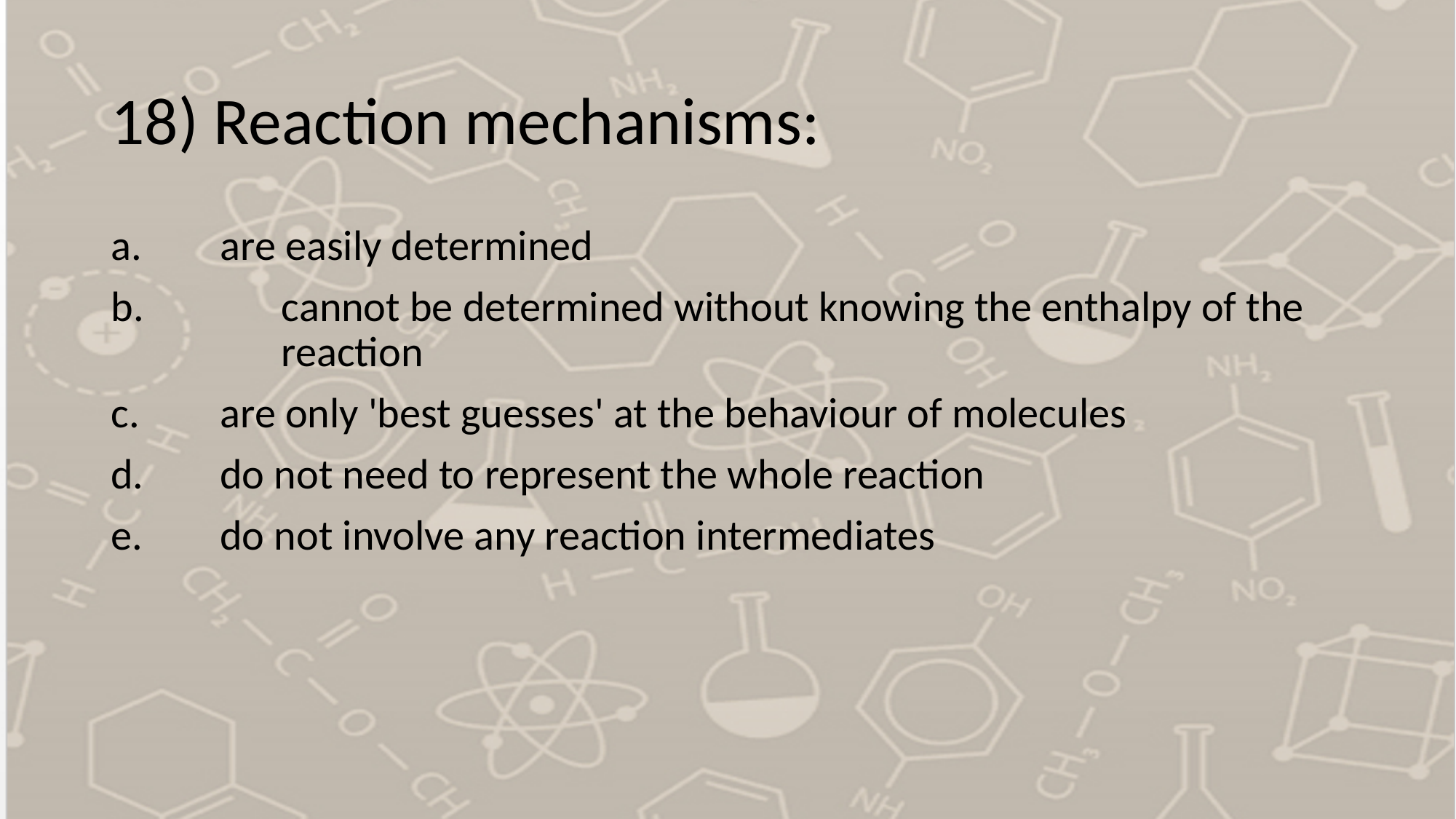

# 18) Reaction mechanisms:
a.	are easily determined
    	cannot be determined without knowing the enthalpy of the      	reaction
c.	are only 'best guesses' at the behaviour of molecules
d.	do not need to represent the whole reaction
e.	do not involve any reaction intermediates